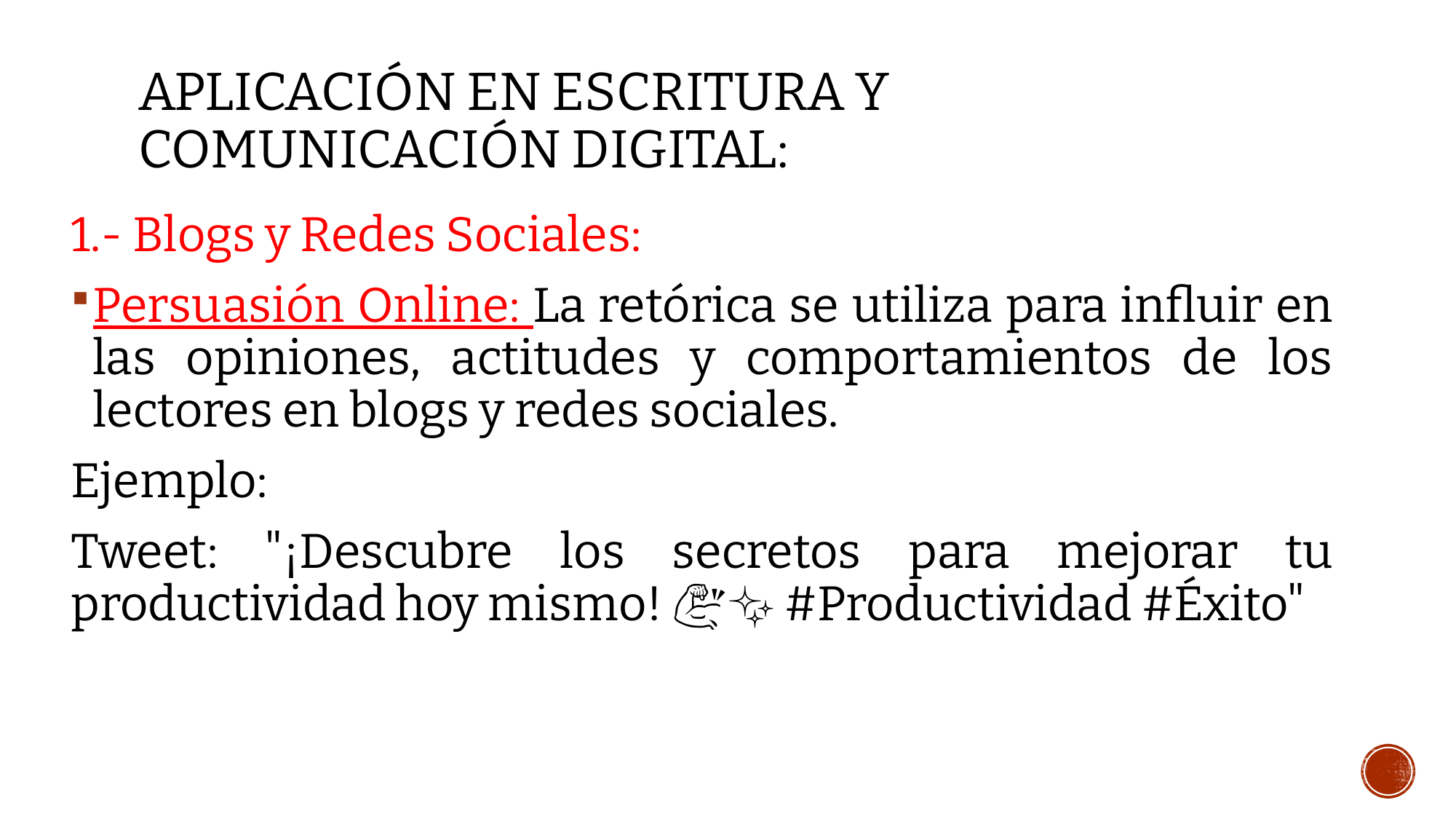

# Aplicación en Escritura y Comunicación Digital:
1.- Blogs y Redes Sociales:
Persuasión Online: La retórica se utiliza para influir en las opiniones, actitudes y comportamientos de los lectores en blogs y redes sociales.
Ejemplo:
Tweet: "¡Descubre los secretos para mejorar tu productividad hoy mismo! 💪✨ #Productividad #Éxito"